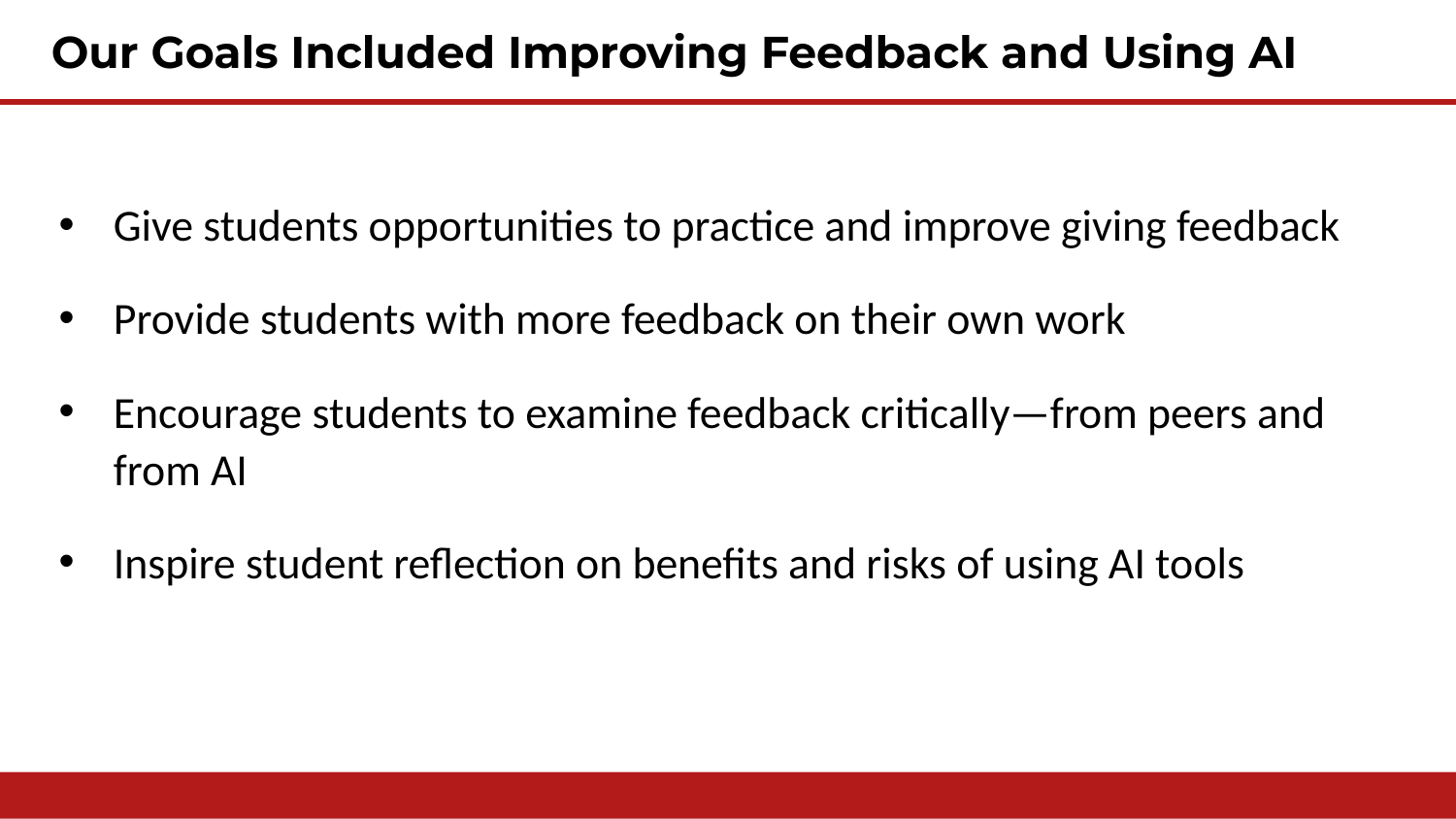

# Our Goals Included Improving Feedback and Using AI
Give students opportunities to practice and improve giving feedback
Provide students with more feedback on their own work
Encourage students to examine feedback critically—from peers and from AI
Inspire student reflection on benefits and risks of using AI tools